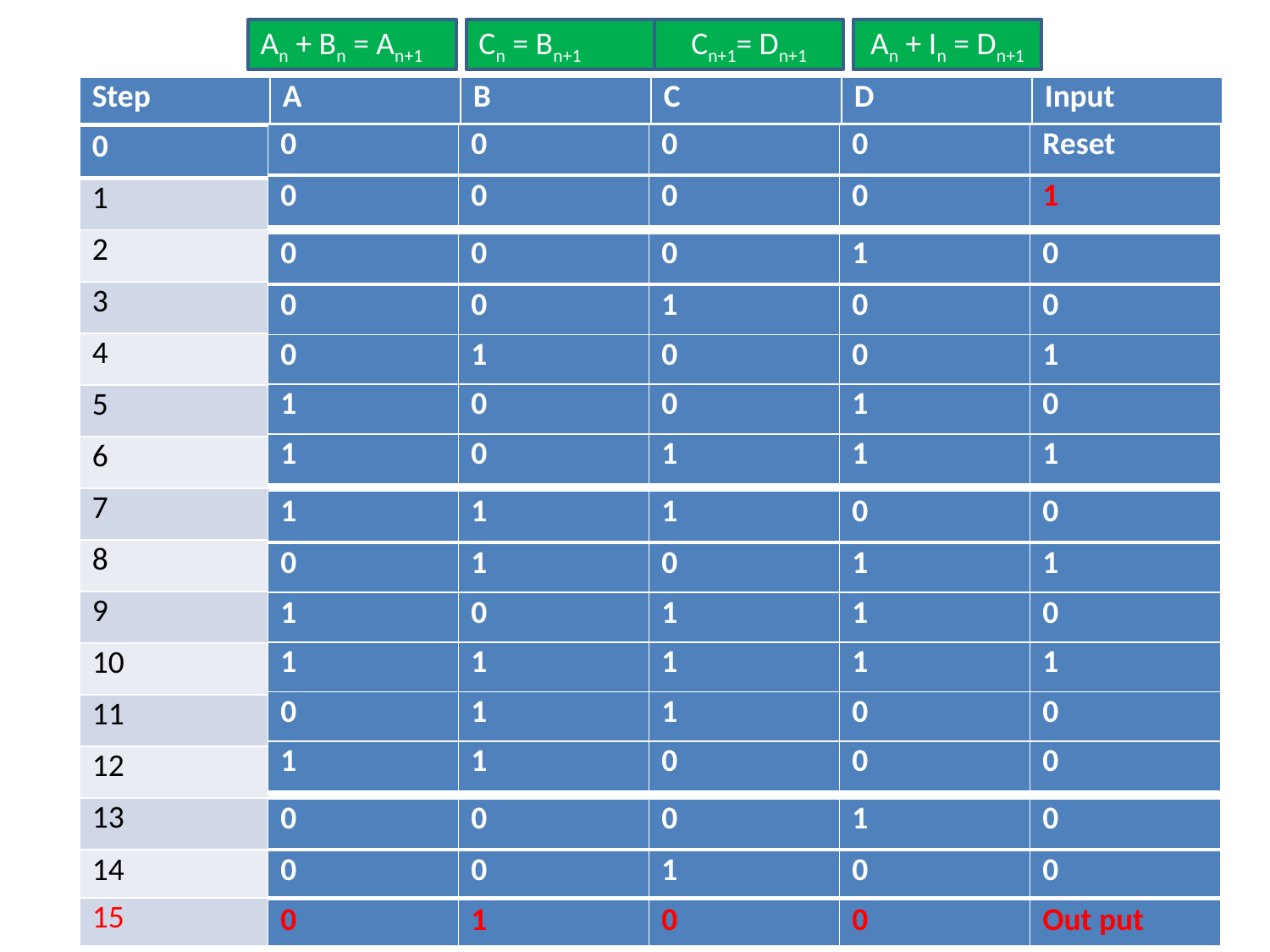

An + Bn = An+1

Cn = Bn+1

Cn+1= Dn+1

An + In = Dn+1

| Step | A | B | C | D | Input |
| --- | --- | --- | --- | --- | --- |
| 0 | 0 | 0 | 0 | Reset |
| --- | --- | --- | --- | --- |
| 0 |
| --- |
| 1 |
| 2 |
| 3 |
| 4 |
| 5 |
| 6 |
| 7 |
| 8 |
| 9 |
| 10 |
| 11 |
| 12 |
| 13 |
| 14 |
| 15 |
| 0 | 0 | 0 | 0 | 1 |
| --- | --- | --- | --- | --- |
| 0 | 0 | 0 | 1 | 0 |
| --- | --- | --- | --- | --- |
| 0 | 0 | 1 | 0 | 0 |
| --- | --- | --- | --- | --- |
| 0 | 1 | 0 | 0 | 1 |
| --- | --- | --- | --- | --- |
| 1 | 0 | 0 | 1 | 0 |
| --- | --- | --- | --- | --- |
| 1 | 0 | 1 | 1 | 1 |
| --- | --- | --- | --- | --- |
| 1 | 1 | 1 | 0 | 0 |
| --- | --- | --- | --- | --- |
| 0 | 1 | 0 | 1 | 1 |
| --- | --- | --- | --- | --- |
| 1 | 0 | 1 | 1 | 0 |
| --- | --- | --- | --- | --- |
| 1 | 1 | 1 | 1 | 1 |
| --- | --- | --- | --- | --- |
| 0 | 1 | 1 | 0 | 0 |
| --- | --- | --- | --- | --- |
| 1 | 1 | 0 | 0 | 0 |
| --- | --- | --- | --- | --- |
| 0 | 0 | 0 | 1 | 0 |
| --- | --- | --- | --- | --- |
| 0 | 0 | 1 | 0 | 0 |
| --- | --- | --- | --- | --- |
| 0 | 1 | 0 | 0 | Out put |
| --- | --- | --- | --- | --- |